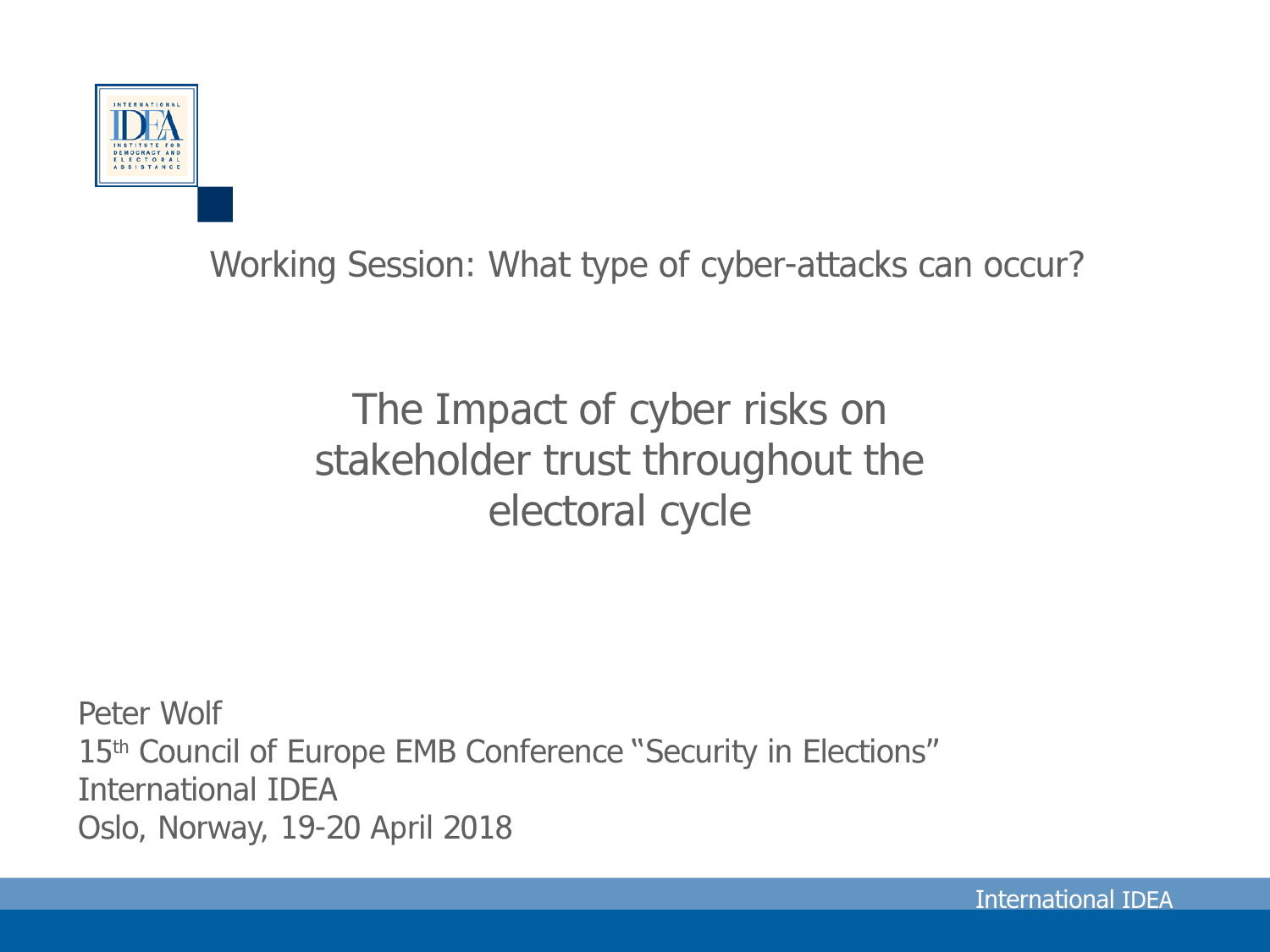

Working Session: What type of cyber-attacks can occur?

The Impact of cyber risks on stakeholder trust throughout the electoral cycle

Peter Wolf
15th Council of Europe EMB Conference “Security in Elections”
International IDEA
Oslo, Norway, 19-20 April 2018